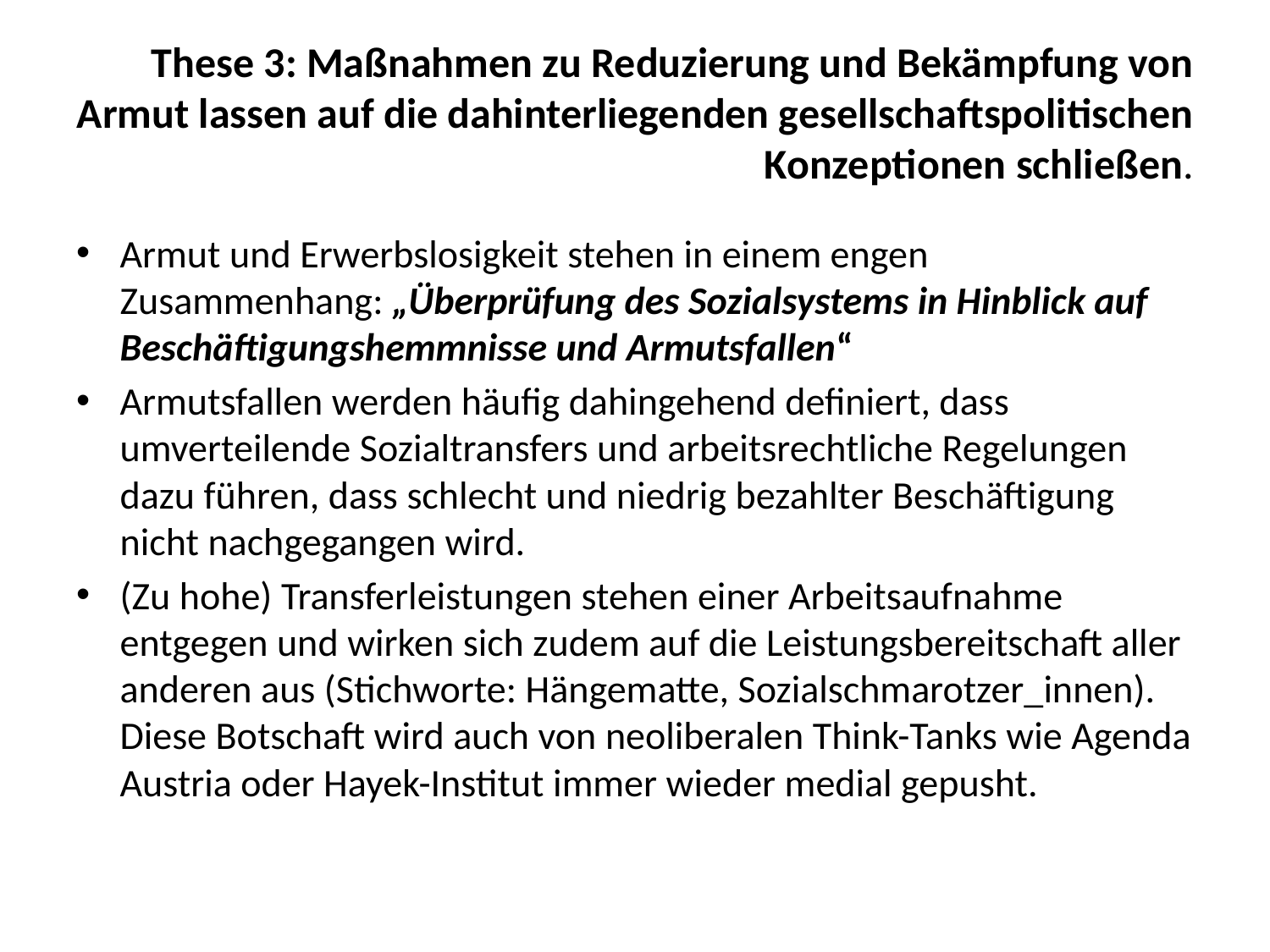

# These 3: Maßnahmen zu Reduzierung und Bekämpfung von Armut lassen auf die dahinterliegenden gesellschaftspolitischen Konzeptionen schließen.
Armut und Erwerbslosigkeit stehen in einem engen Zusammenhang: „Überprüfung des Sozialsystems in Hinblick auf Beschäftigungshemmnisse und Armutsfallen“
Armutsfallen werden häufig dahingehend definiert, dass umverteilende Sozialtransfers und arbeitsrechtliche Regelungen dazu führen, dass schlecht und niedrig bezahlter Beschäftigung nicht nachgegangen wird.
(Zu hohe) Transferleistungen stehen einer Arbeitsaufnahme entgegen und wirken sich zudem auf die Leistungsbereitschaft aller anderen aus (Stichworte: Hängematte, Sozialschmarotzer_innen). Diese Botschaft wird auch von neoliberalen Think-Tanks wie Agenda Austria oder Hayek-Institut immer wieder medial gepusht.